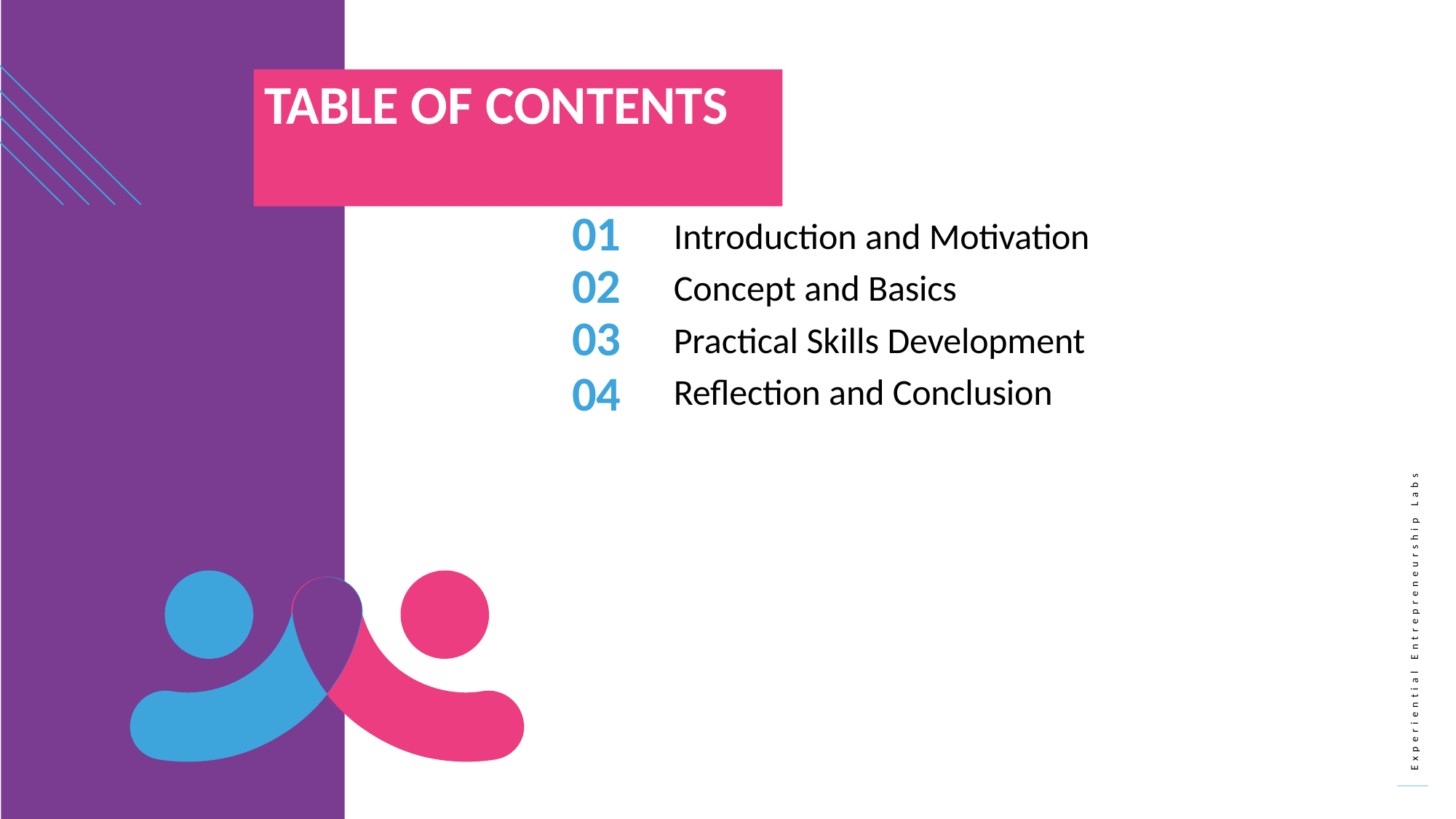

# TABLE OF CONTENTS
Introduction and Motivation Concept and Basics
Practical Skills Development Reflection and Conclusion
01
02
03
04
E x p e r i e n t i a l  E n t r e p r e n e u r s h i p  L a b s